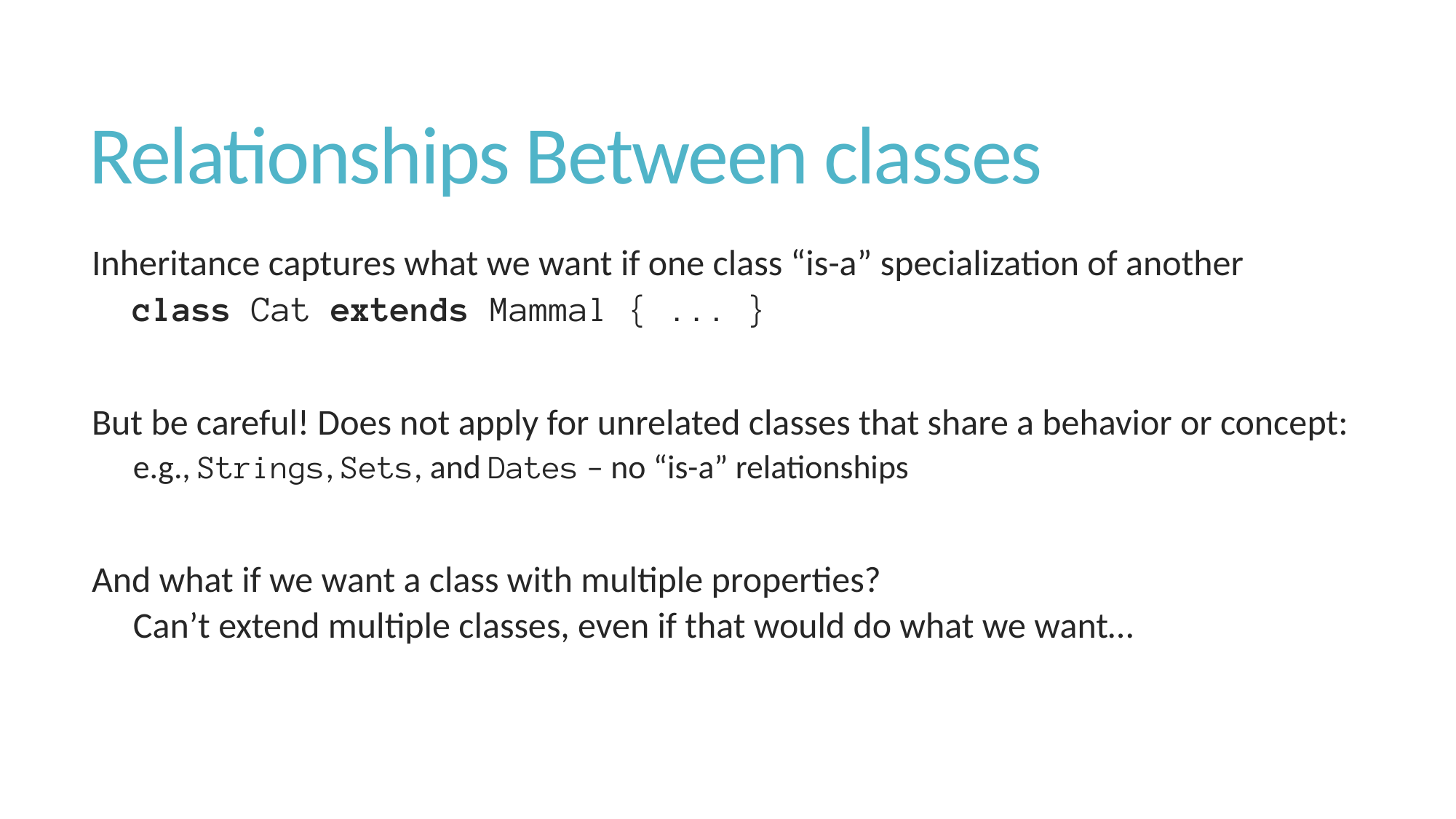

# Relationships Between classes
Inheritance captures what we want if one class “is-a” specialization of another
class Cat extends Mammal { ... }

But be careful! Does not apply for unrelated classes that share a behavior or concept:
e.g., Strings, Sets, and Dates – no “is-a” relationships

And what if we want a class with multiple properties?
Can’t extend multiple classes, even if that would do what we want…